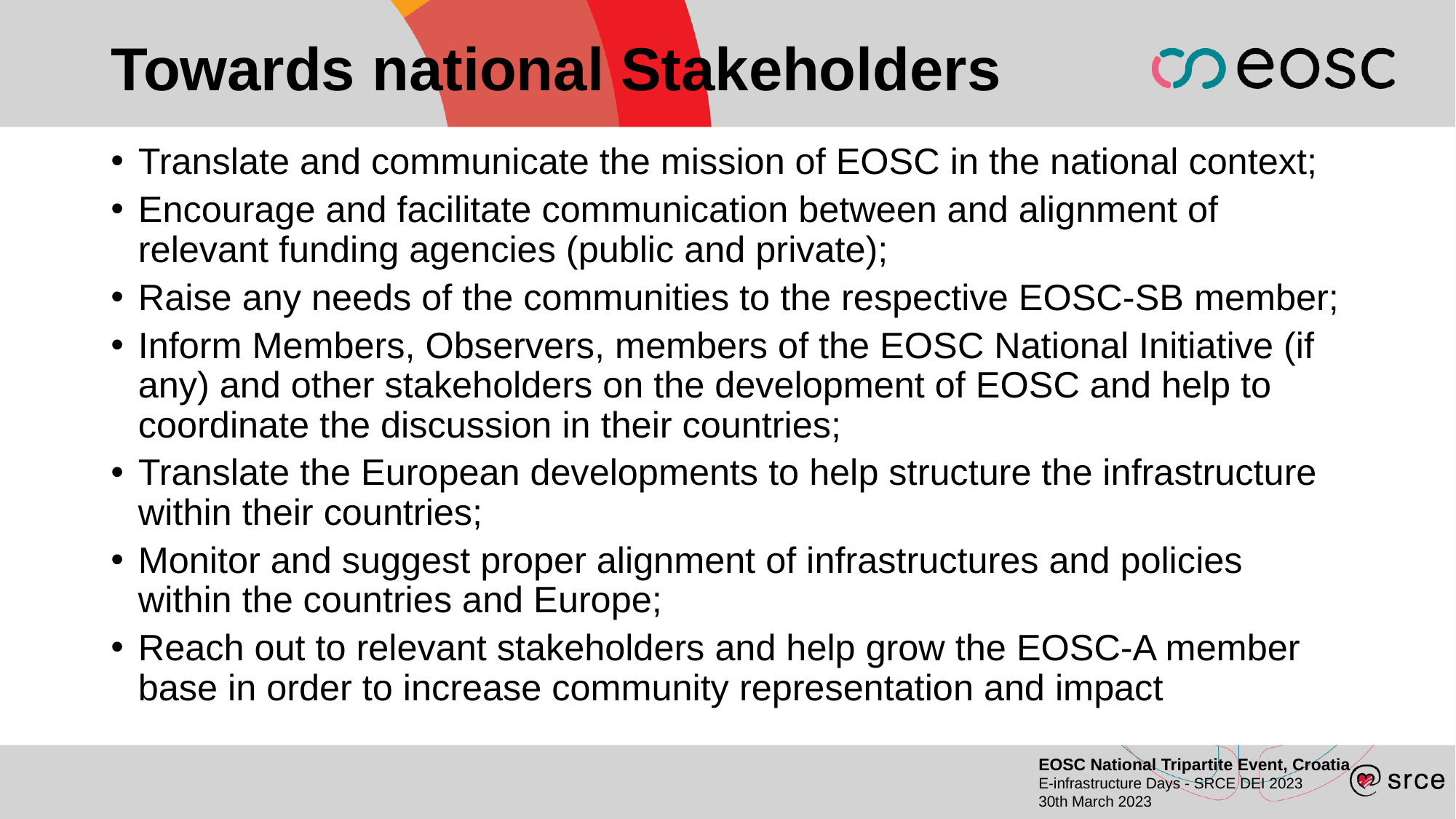

# Towards national Stakeholders
Translate and communicate the mission of EOSC in the national context;
Encourage and facilitate communication between and alignment of relevant funding agencies (public and private);
Raise any needs of the communities to the respective EOSC-SB member;
Inform Members, Observers, members of the EOSC National Initiative (if any) and other stakeholders on the development of EOSC and help to coordinate the discussion in their countries;
Translate the European developments to help structure the infrastructure within their countries;
Monitor and suggest proper alignment of infrastructures and policies within the countries and Europe;
Reach out to relevant stakeholders and help grow the EOSC-A member base in order to increase community representation and impact